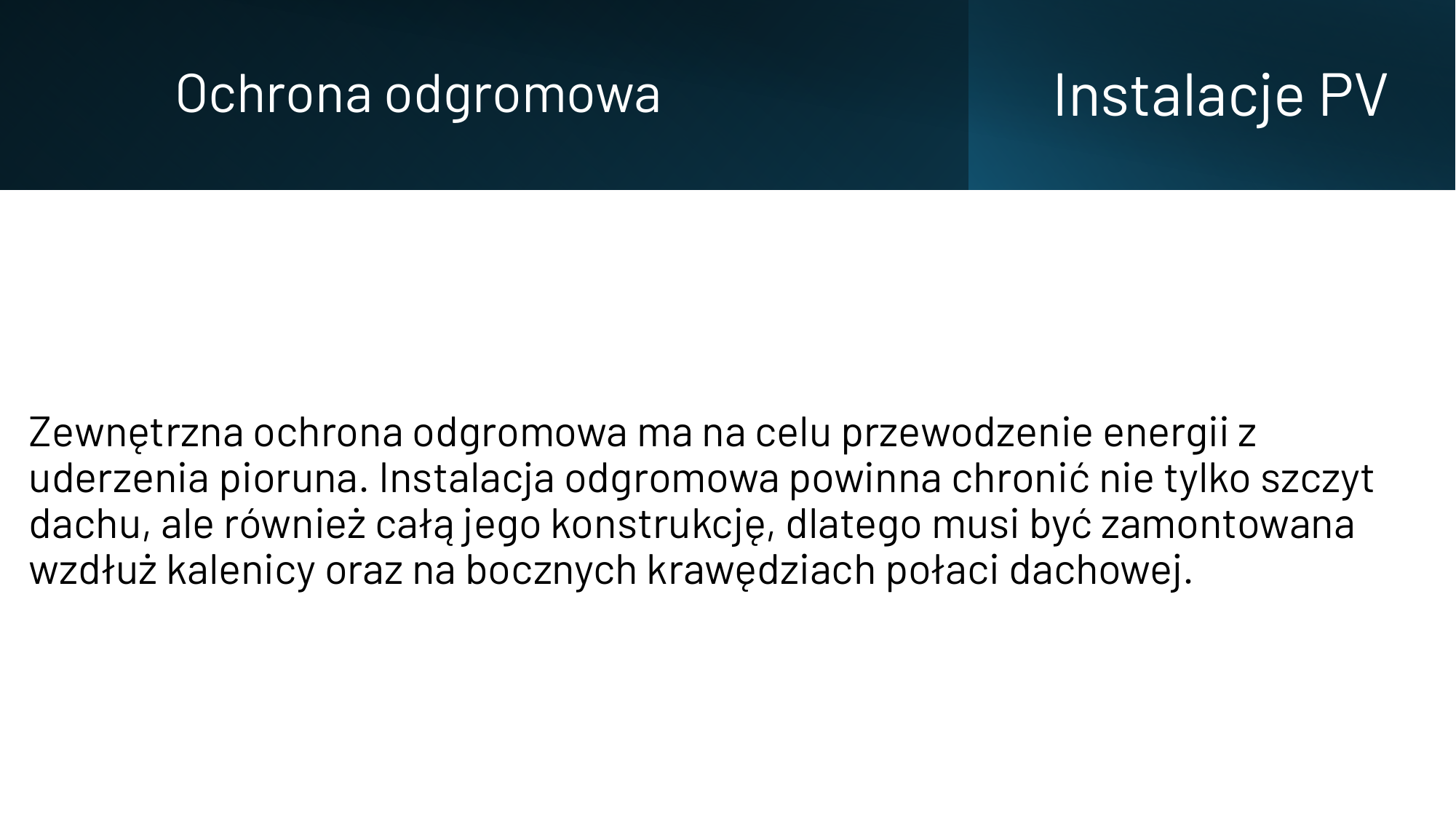

Ochrona odgromowa
# Instalacje PV
Zewnętrzna ochrona odgromowa ma na celu przewodzenie energii z uderzenia pioruna. Instalacja odgromowa powinna chronić nie tylko szczyt dachu, ale również całą jego konstrukcję, dlatego musi być zamontowana wzdłuż kalenicy oraz na bocznych krawędziach połaci dachowej.